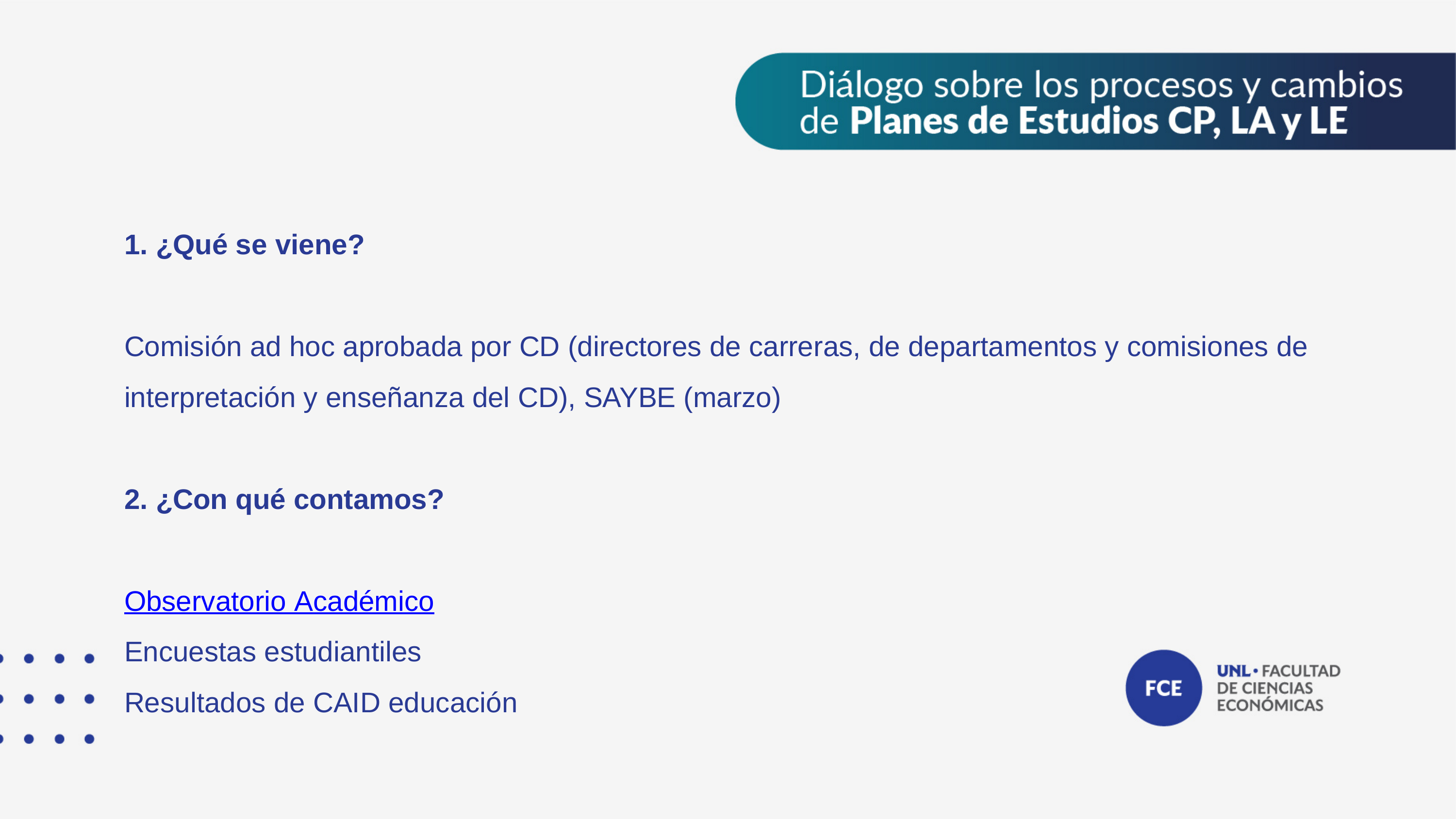

1. ¿Qué se viene?

Comisión ad hoc aprobada por CD (directores de carreras, de departamentos y comisiones de interpretación y enseñanza del CD), SAYBE (marzo)

2. ¿Con qué contamos?

Observatorio Académico
Encuestas estudiantiles
Resultados de CAID educación